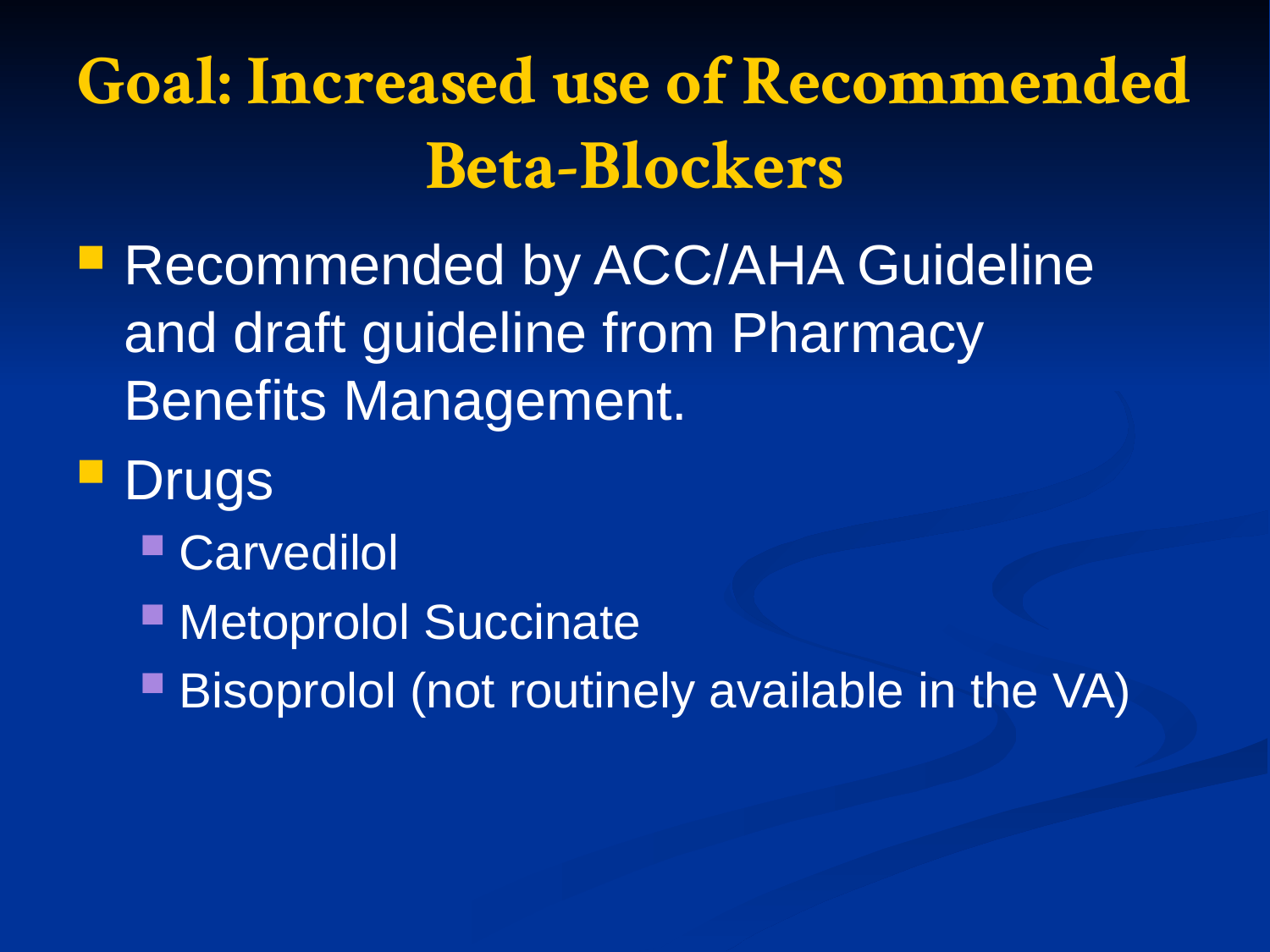

# Goal: Increased use of Recommended Beta-Blockers
Recommended by ACC/AHA Guideline and draft guideline from Pharmacy Benefits Management.
Drugs
Carvedilol
Metoprolol Succinate
Bisoprolol (not routinely available in the VA)